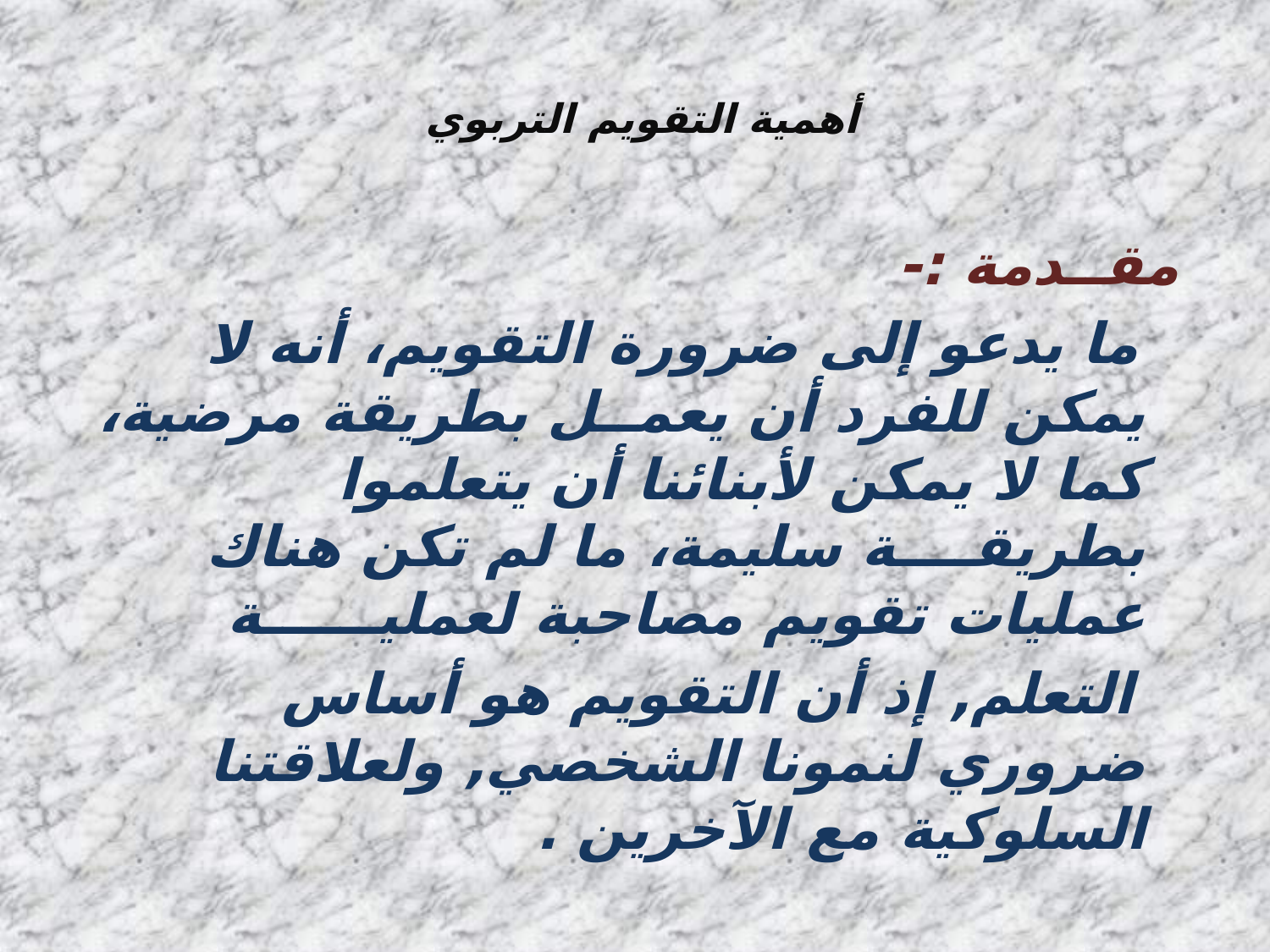

# أهمية التقويم التربوي
 مقــدمة :-
   ما يدعو إلى ضرورة التقويم، أنه لا يمكن للفرد أن يعمــل بطريقة مرضية، كما لا يمكن لأبنائنا أن يتعلموا بطريقــــة سليمة، ما لم تكن هناك عمليات تقويم مصاحبة لعمليــــــة
   التعلم, إذ أن التقويم هو أساس ضروري لنمونا الشخصي, ولعلاقتنا السلوكية مع الآخرين .